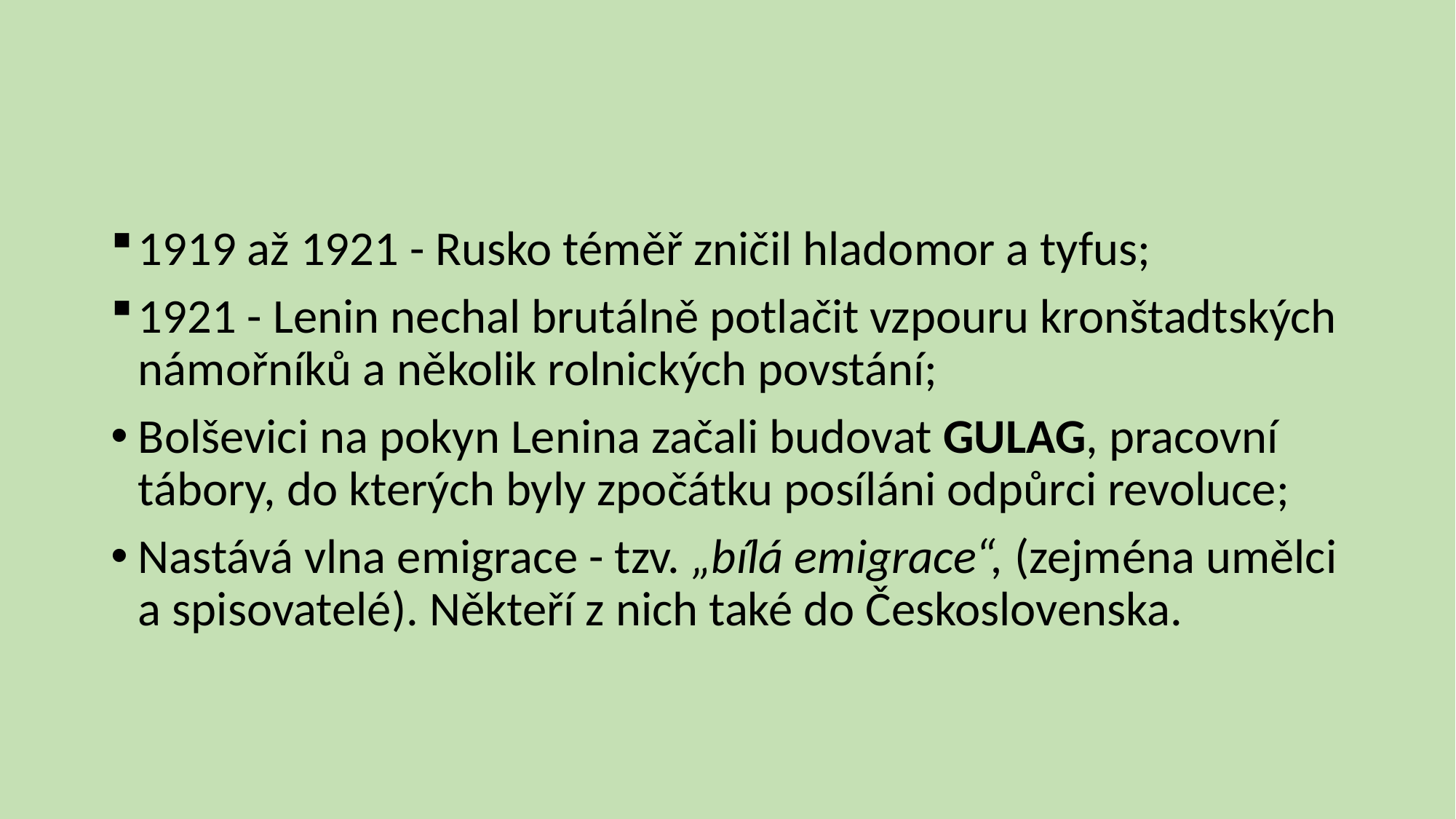

1919 až 1921 - Rusko téměř zničil hladomor a tyfus;
1921 - Lenin nechal brutálně potlačit vzpouru kronštadtských námořníků a několik rolnických povstání;
Bolševici na pokyn Lenina začali budovat GULAG, pracovní tábory, do kterých byly zpočátku posíláni odpůrci revoluce;
Nastává vlna emigrace - tzv. „bílá emigrace“, (zejména umělci a spisovatelé). Někteří z nich také do Československa.